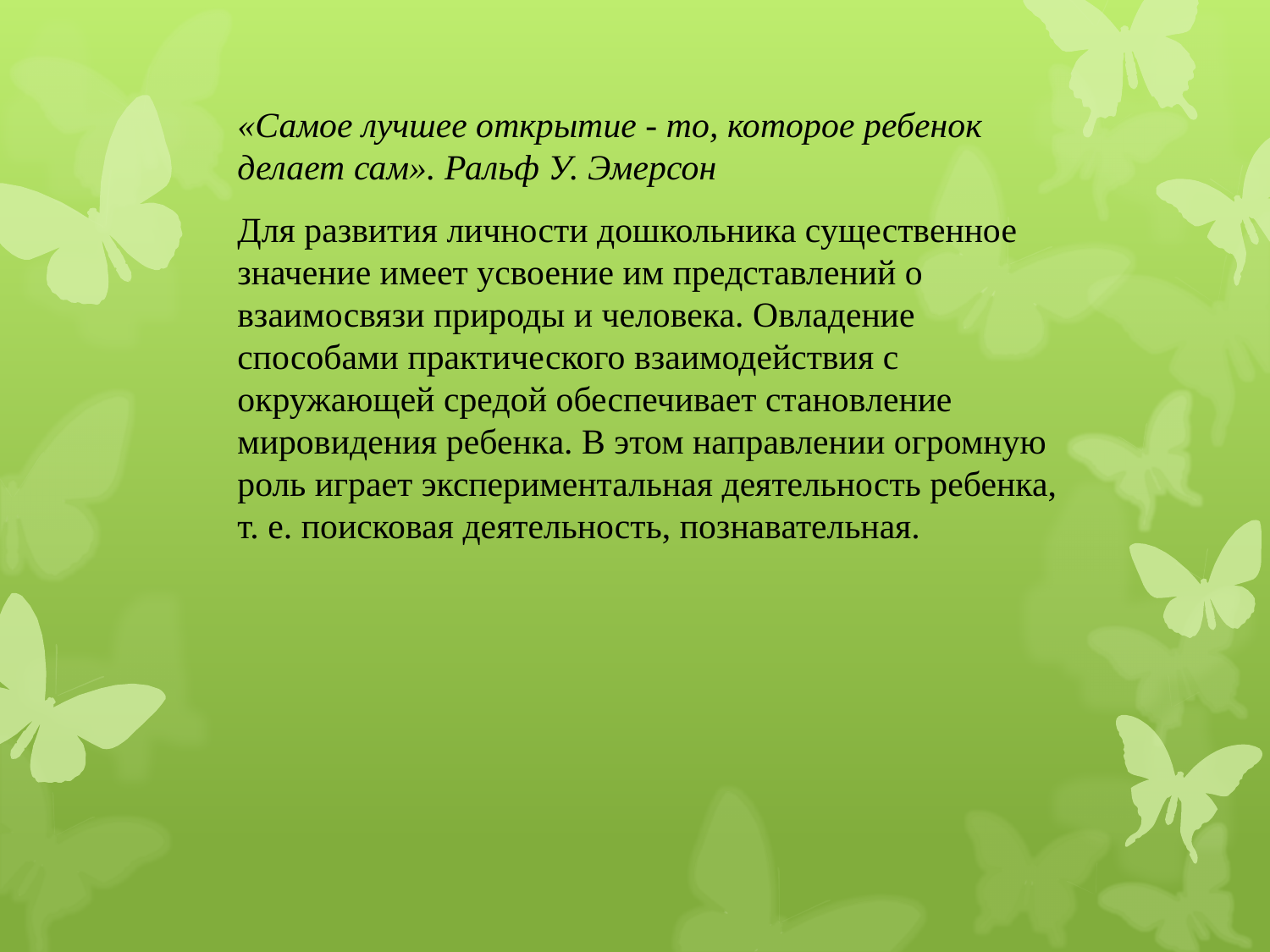

«Самое лучшее открытие - то, которое ребенок делает сам». Ральф У. Эмерсон
Для развития личности дошкольника существенное значение имеет усвоение им представлений о взаимосвязи природы и человека. Овладение способами практического взаимодействия с окружающей средой обеспечивает становление мировидения ребенка. В этом направлении огромную роль играет экспериментальная деятельность ребенка, т. е. поисковая деятельность, познавательная.